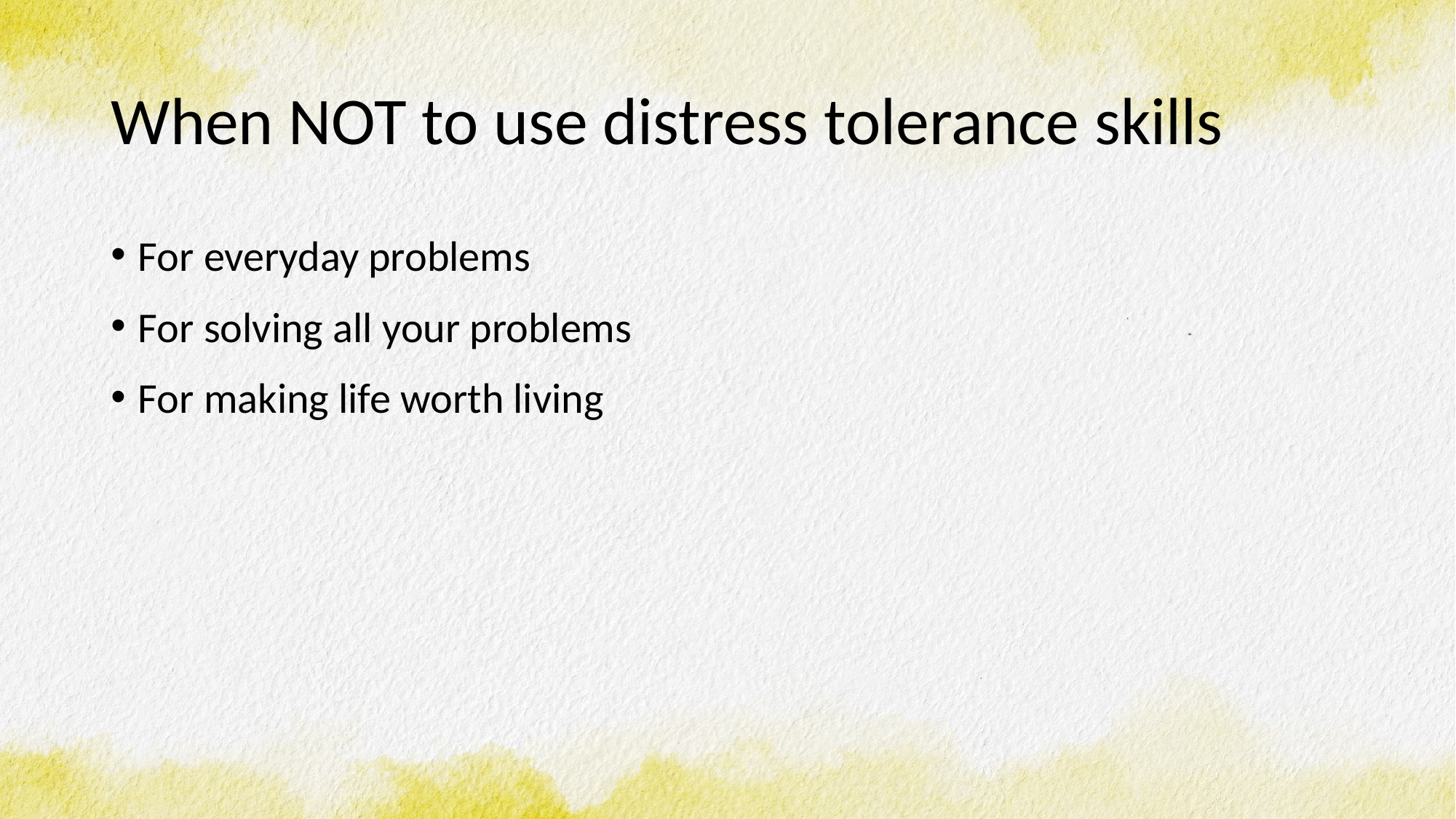

# When NOT to use distress tolerance skills
For everyday problems
For solving all your problems
For making life worth living